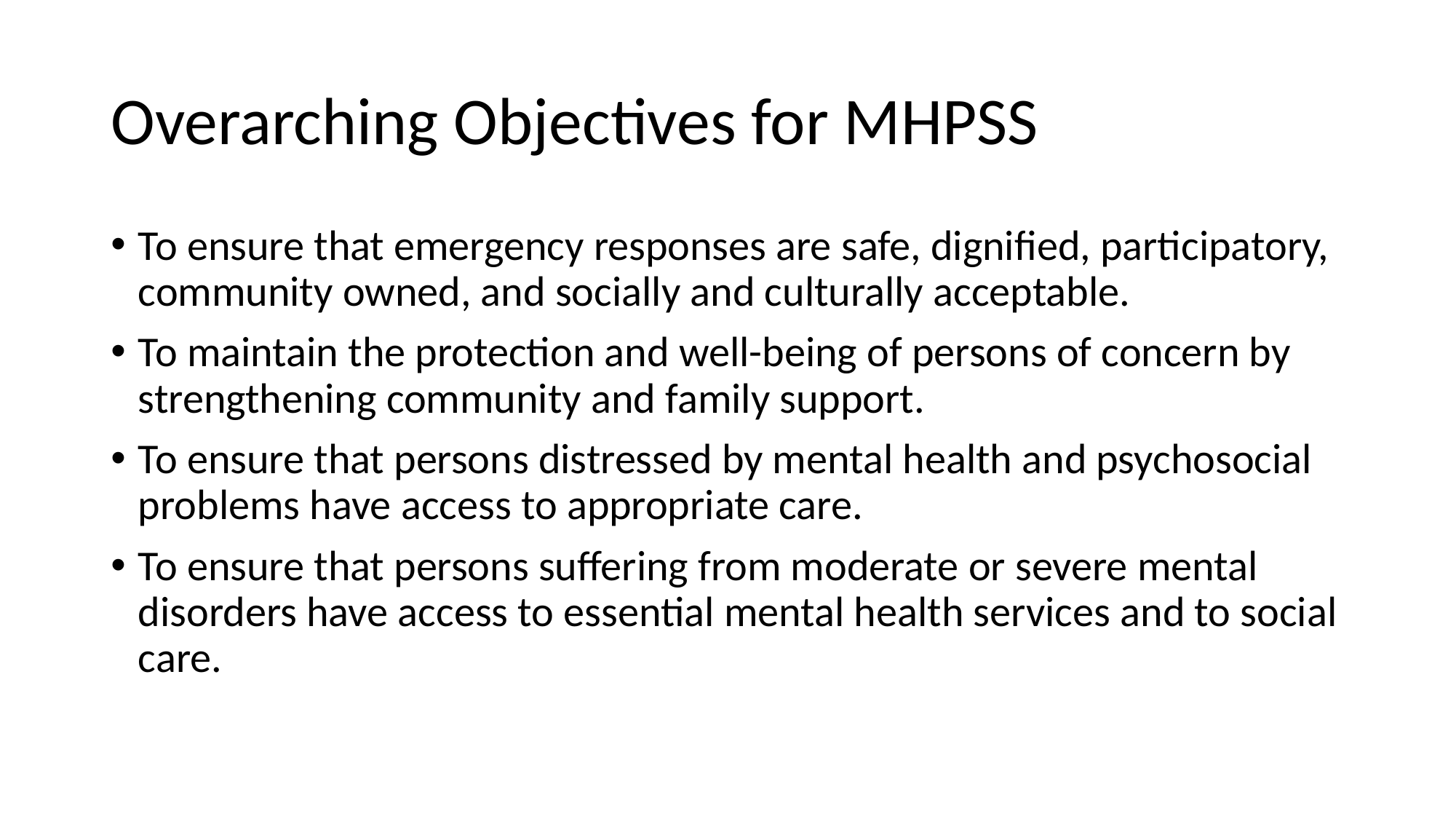

# Overarching Objectives for MHPSS
To ensure that emergency responses are safe, dignified, participatory, community owned, and socially and culturally acceptable.
To maintain the protection and well-being of persons of concern by strengthening community and family support.
To ensure that persons distressed by mental health and psychosocial problems have access to appropriate care.
To ensure that persons suffering from moderate or severe mental disorders have access to essential mental health services and to social care.